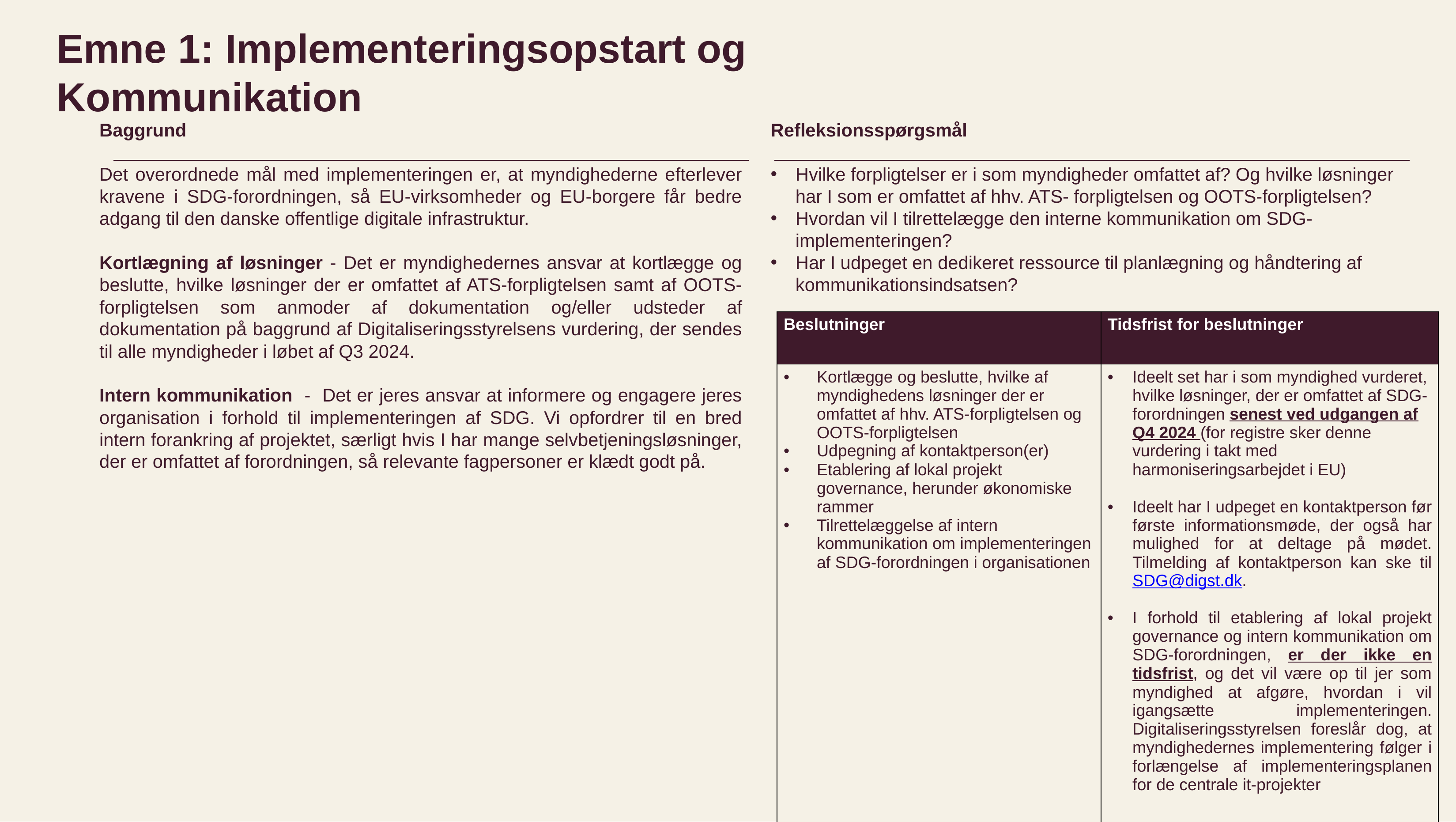

Emne 1: Implementeringsopstart og Kommunikation

Baggrund

Det overordnede mål med implementeringen er, at myndighederne efterlever kravene i SDG-forordningen, så EU-virksomheder og EU-borgere får bedre adgang til den danske offentlige digitale infrastruktur.

Kortlægning af løsninger - Det er myndighedernes ansvar at kortlægge og beslutte, hvilke løsninger der er omfattet af ATS-forpligtelsen samt af OOTS-forpligtelsen som anmoder af dokumentation og/eller udsteder af dokumentation på baggrund af Digitaliseringsstyrelsens vurdering, der sendes til alle myndigheder i løbet af Q3 2024.

Intern kommunikation  -  Det er jeres ansvar at informere og engagere jeres organisation i forhold til implementeringen af SDG. Vi opfordrer til en bred intern forankring af projektet, særligt hvis I har mange selvbetjeningsløsninger, der er omfattet af forordningen, så relevante fagpersoner er klædt godt på.

Refleksionsspørgsmål

Hvilke forpligtelser er i som myndigheder omfattet af? Og hvilke løsninger har I som er omfattet af hhv. ATS- forpligtelsen og OOTS-forpligtelsen?
Hvordan vil I tilrettelægge den interne kommunikation om SDG-implementeringen?
Har I udpeget en dedikeret ressource til planlægning og håndtering af kommunikationsindsatsen?

| Beslutninger | Tidsfrist for beslutninger |
| --- | --- |
| Kortlægge og beslutte, hvilke af myndighedens løsninger der er omfattet af hhv. ATS-forpligtelsen og OOTS-forpligtelsen Udpegning af kontaktperson(er) Etablering af lokal projekt governance, herunder økonomiske rammer Tilrettelæggelse af intern kommunikation om implementeringen af SDG-forordningen i organisationen | Ideelt set har i som myndighed vurderet, hvilke løsninger, der er omfattet af SDG-forordningen senest ved udgangen af Q4 2024 (for registre sker denne vurdering i takt med harmoniseringsarbejdet i EU) Ideelt har I udpeget en kontaktperson før første informationsmøde, der også har mulighed for at deltage på mødet. Tilmelding af kontaktperson kan ske til SDG@digst.dk. I forhold til etablering af lokal projekt governance og intern kommunikation om SDG-forordningen, er der ikke en tidsfrist, og det vil være op til jer som myndighed at afgøre, hvordan i vil igangsætte implementeringen. Digitaliseringsstyrelsen foreslår dog, at myndighedernes implementering følger i forlængelse af implementeringsplanen for de centrale it-projekter |